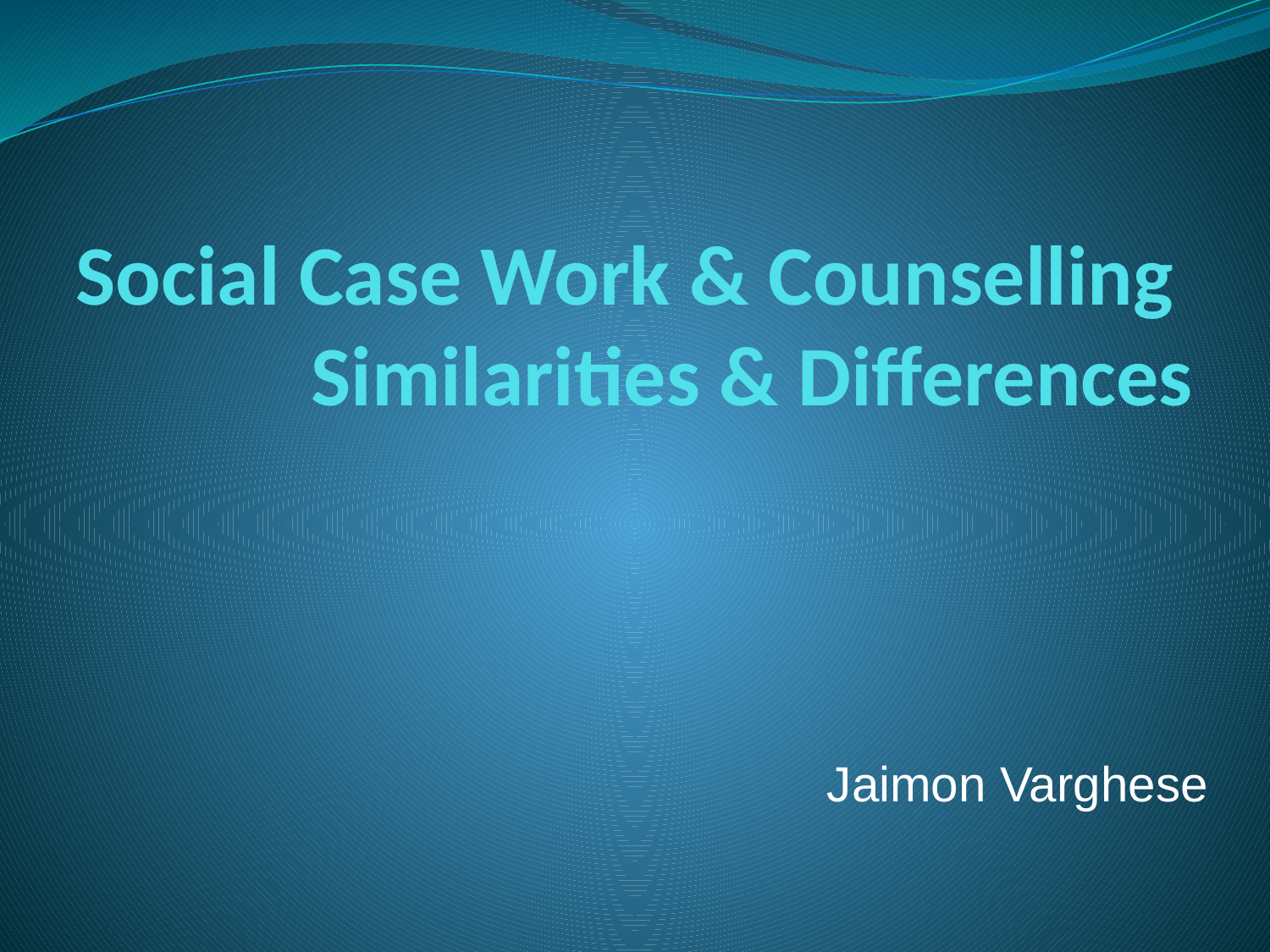

# Social Case Work & Counselling Similarities & Differences

Jaimon Varghese